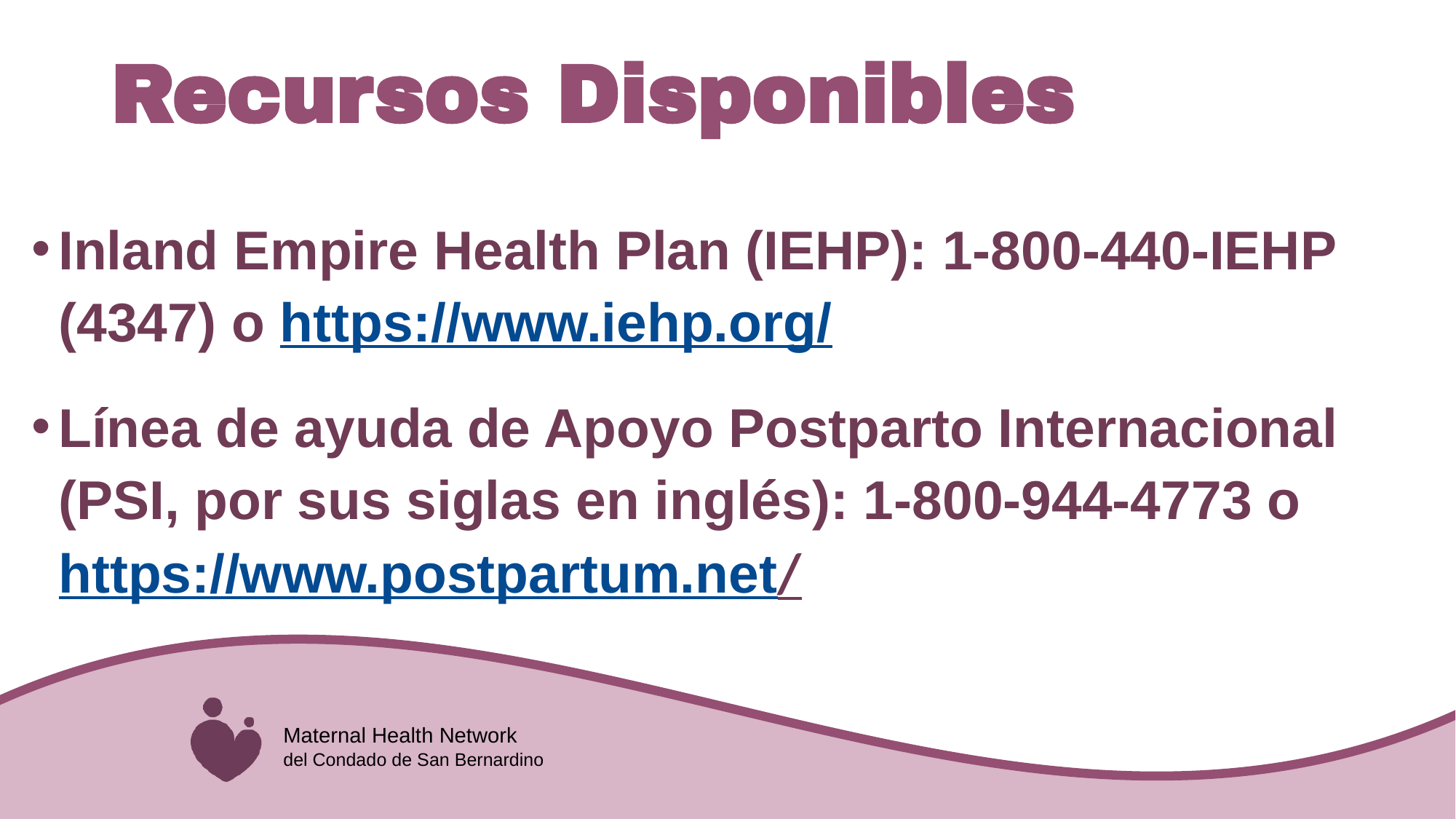

# Recursos Disponibles
Inland Empire Health Plan (IEHP): 1-800-440-IEHP (4347) o https://www.iehp.org/
Línea de ayuda de Apoyo Postparto Internacional (PSI, por sus siglas en inglés): 1-800-944-4773 o https://www.postpartum.net/
Maternal Health Network
del Condado de San Bernardino